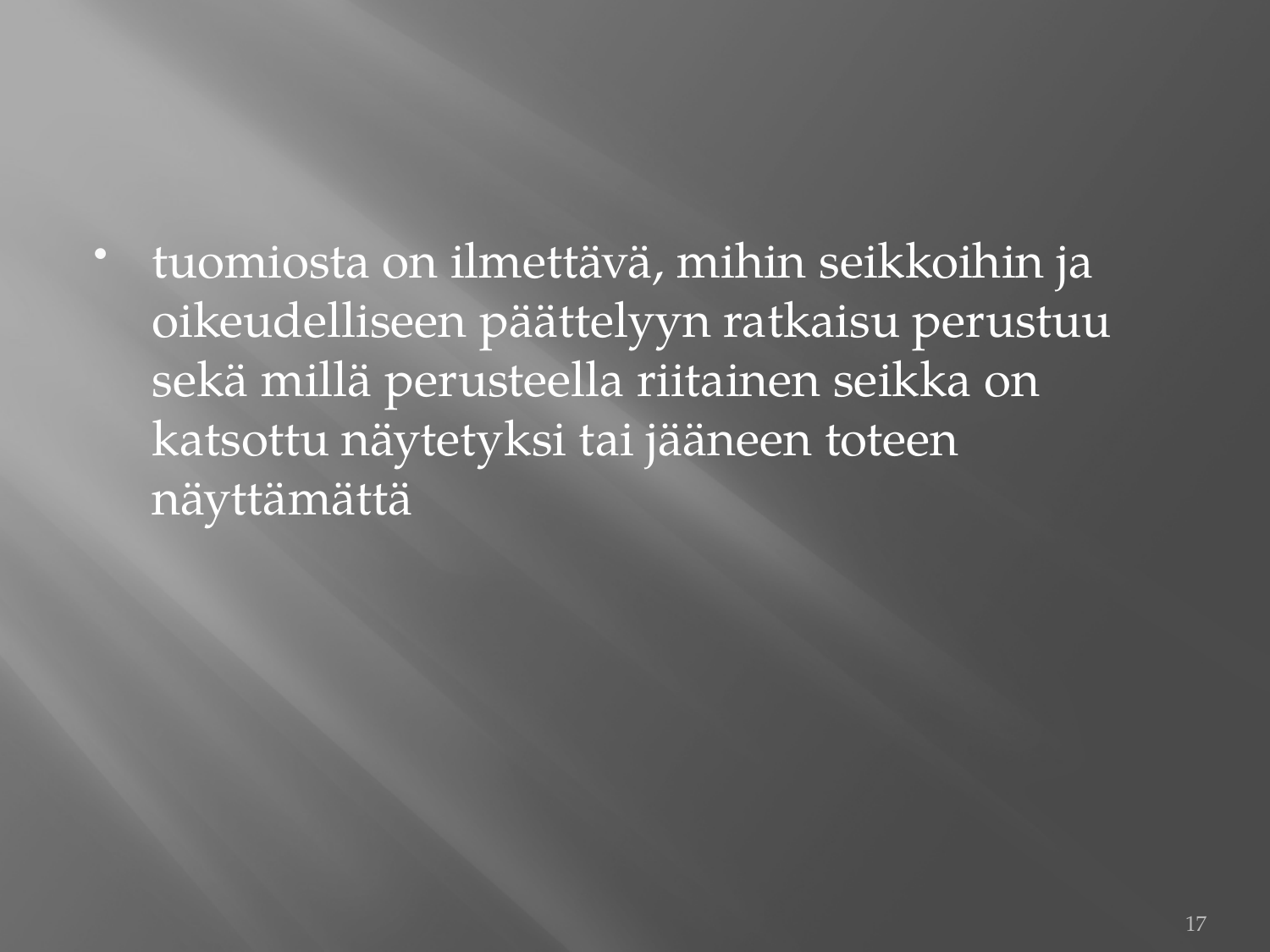

#
tuomiosta on ilmettävä, mihin seikkoihin ja oikeudelliseen päättelyyn ratkaisu perustuu sekä millä perusteella riitainen seikka on katsottu näytetyksi tai jääneen toteen näyttämättä
17